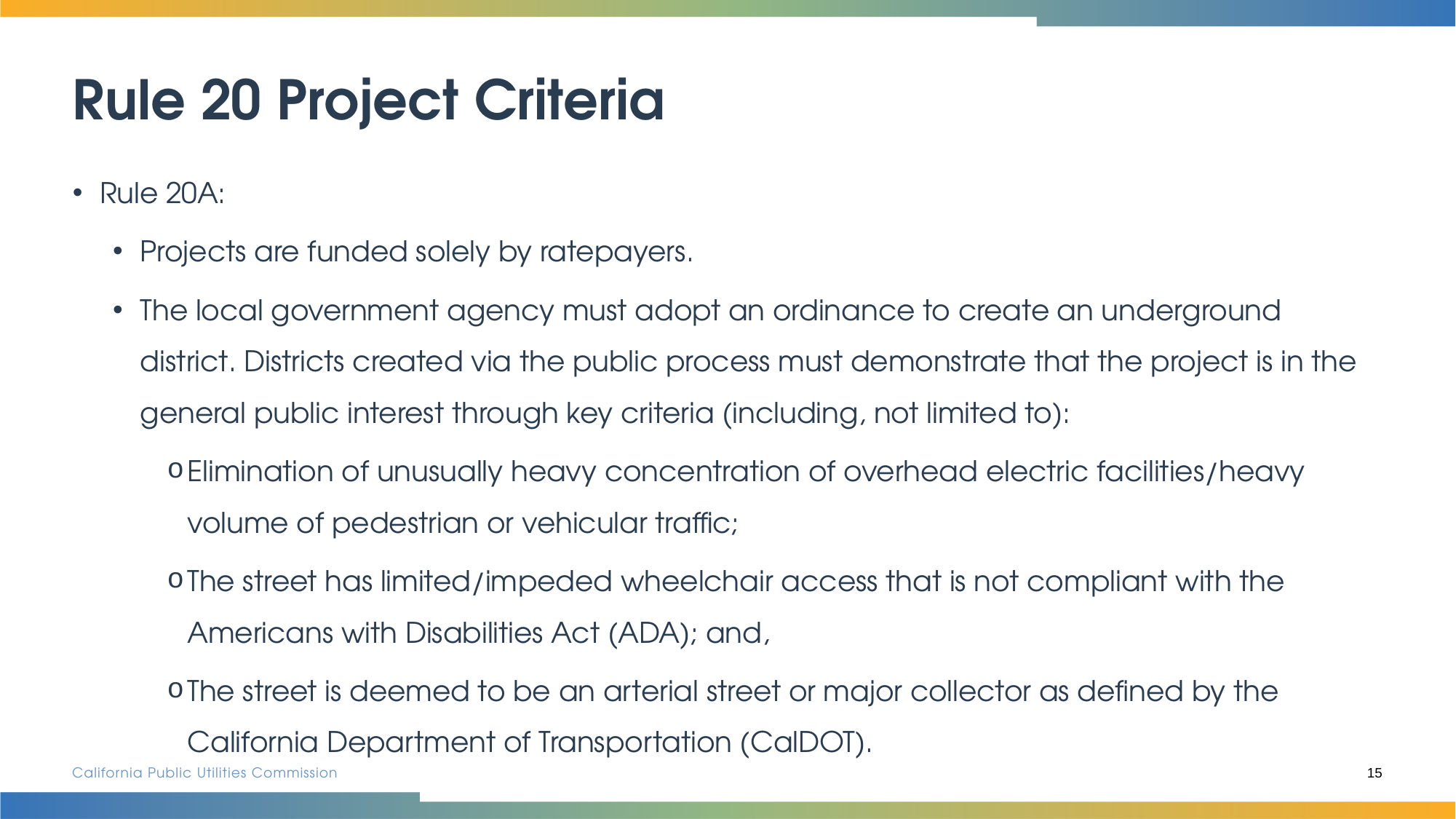

# Rule 20 Project Criteria
Rule 20A:
Projects are funded solely by ratepayers.
The local government agency must adopt an ordinance to create an underground district. Districts created via the public process must demonstrate that the project is in the general public interest through key criteria (including, not limited to):
Elimination of unusually heavy concentration of overhead electric facilities/heavy volume of pedestrian or vehicular traffic;
The street has limited/impeded wheelchair access that is not compliant with the Americans with Disabilities Act (ADA); and,
The street is deemed to be an arterial street or major collector as defined by the California Department of Transportation (CalDOT).

15